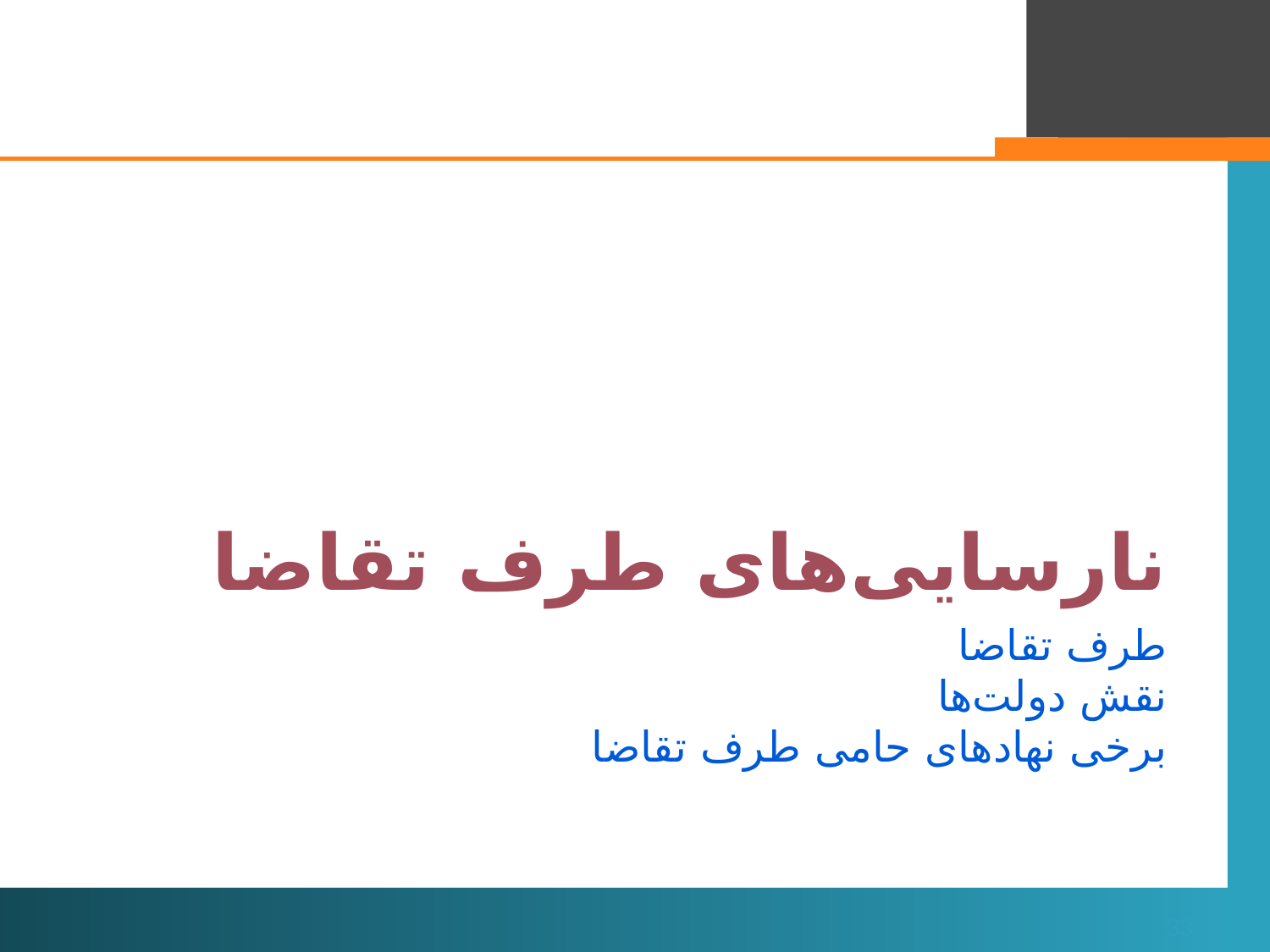

نارسایی‌های طرف تقاضا
# طرف تقاضا نقش دولت‌ها برخی نهادهای حامی طرف تقاضا
33